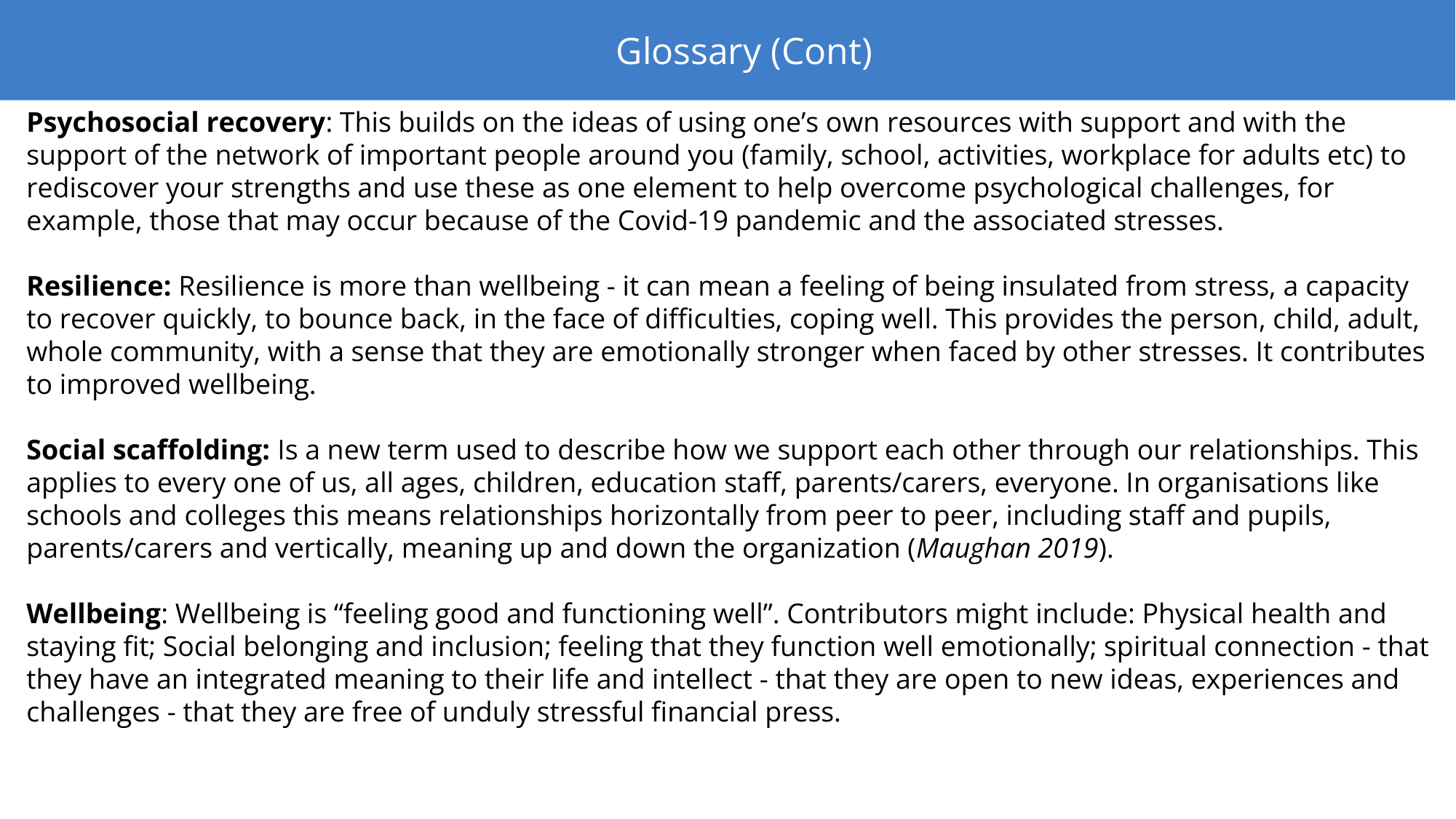

Glossary (Cont)
Psychosocial recovery: This builds on the ideas of using one’s own resources with support and with the support of the network of important people around you (family, school, activities, workplace for adults etc) to rediscover your strengths and use these as one element to help overcome psychological challenges, for example, those that may occur because of the Covid-19 pandemic and the associated stresses.

Resilience: Resilience is more than wellbeing - it can mean a feeling of being insulated from stress, a capacity to recover quickly, to bounce back, in the face of difficulties, coping well. This provides the person, child, adult, whole community, with a sense that they are emotionally stronger when faced by other stresses. It contributes to improved wellbeing.

Social scaffolding: Is a new term used to describe how we support each other through our relationships. This applies to every one of us, all ages, children, education staff, parents/carers, everyone. In organisations like schools and colleges this means relationships horizontally from peer to peer, including staff and pupils, parents/carers and vertically, meaning up and down the organization (Maughan 2019).

Wellbeing: Wellbeing is “feeling good and functioning well”. Contributors might include: Physical health and staying fit; Social belonging and inclusion; feeling that they function well emotionally; spiritual connection - that they have an integrated meaning to their life and intellect - that they are open to new ideas, experiences and challenges - that they are free of unduly stressful financial press.